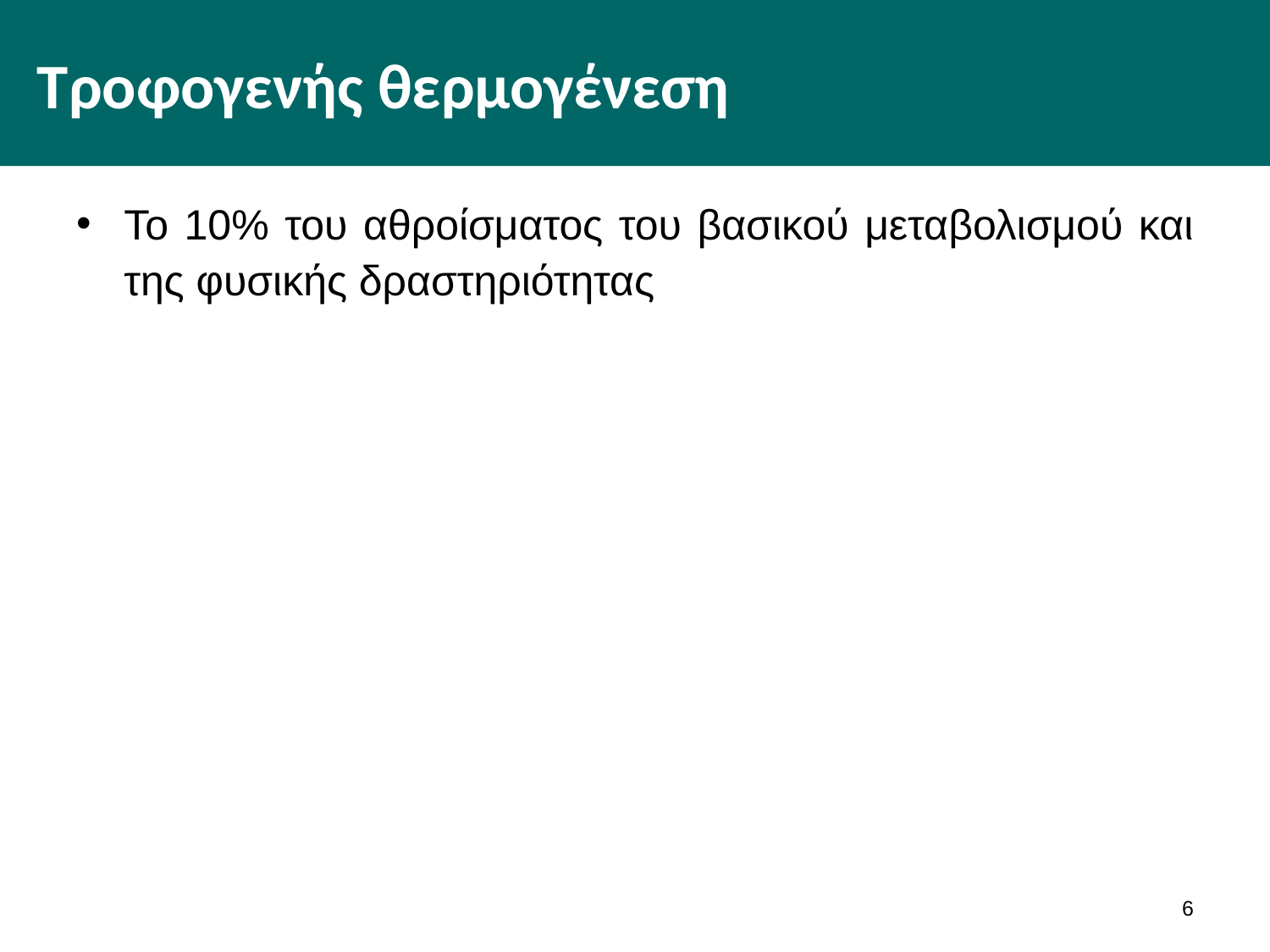

# Τροφογενής θερμογένεση
Το 10% του αθροίσματος του βασικού μεταβολισμού και της φυσικής δραστηριότητας

6